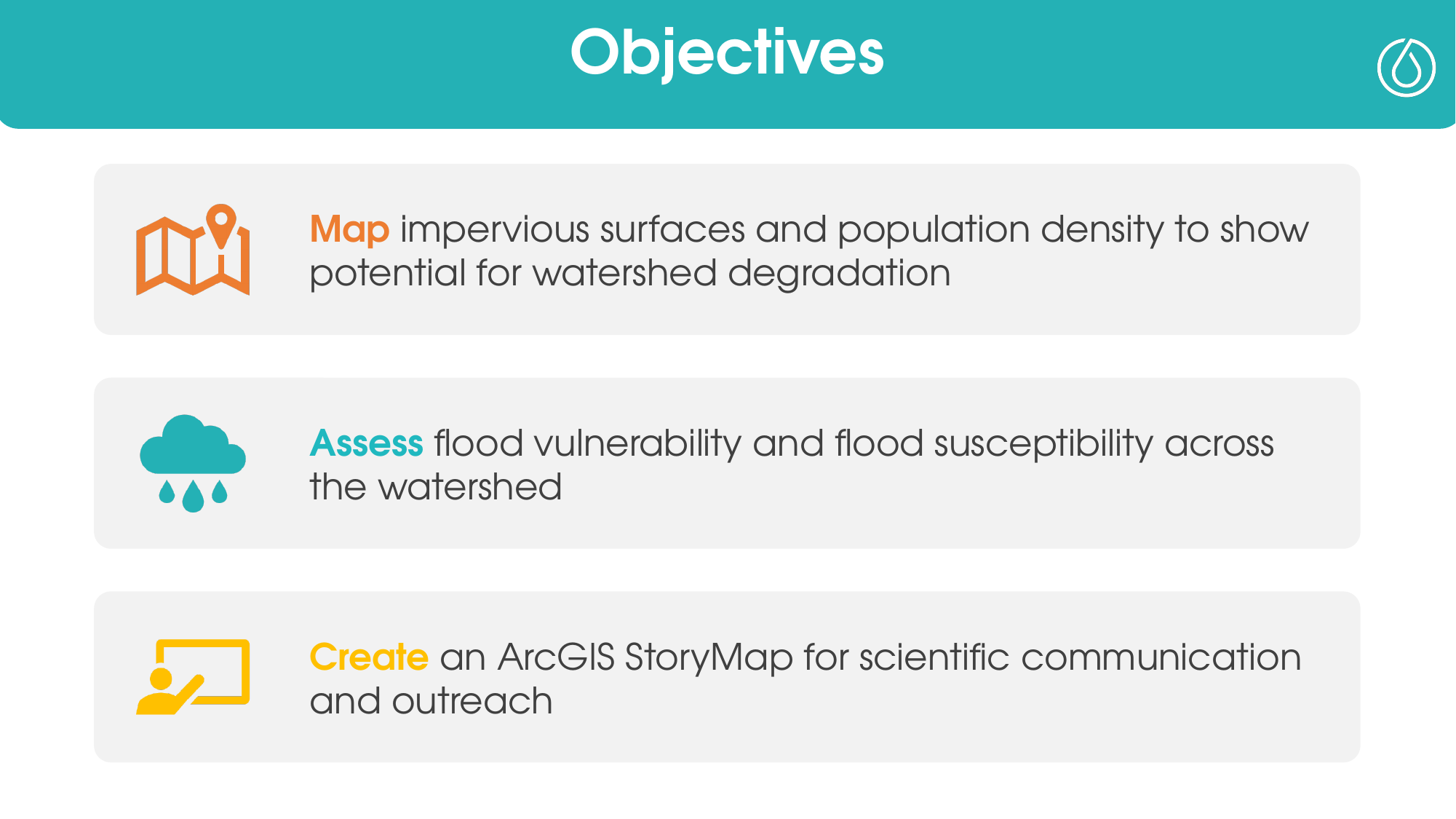

Objectives
Map impervious surfaces and population density to show potential for watershed degradation
Assess flood vulnerability and flood susceptibility across the watershed
Create an ArcGIS StoryMap for scientific communication and outreach